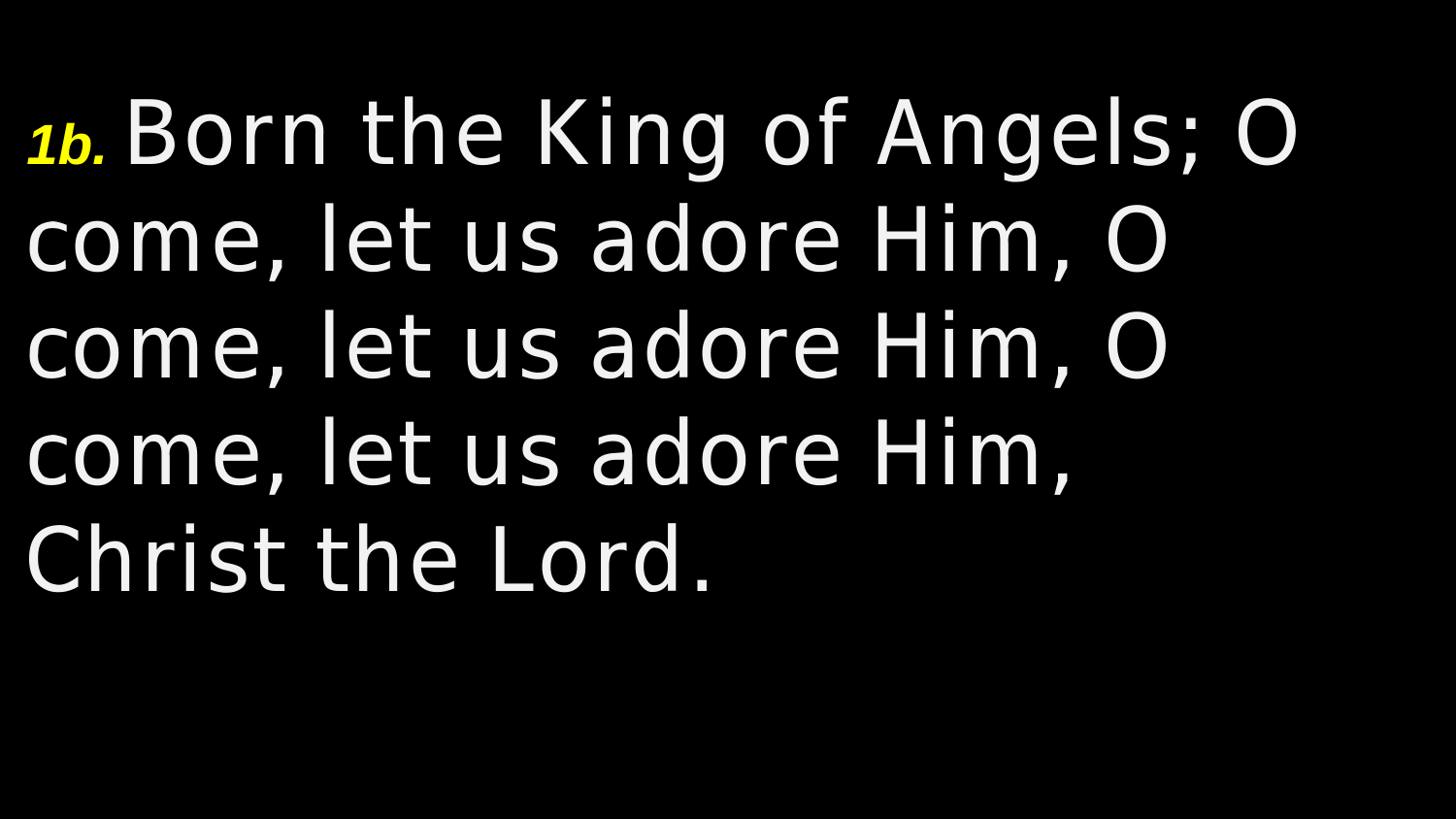

1b. Born the King of Angels; O come, let us adore Him, O come, let us adore Him, O come, let us adore Him,
Christ the Lord.